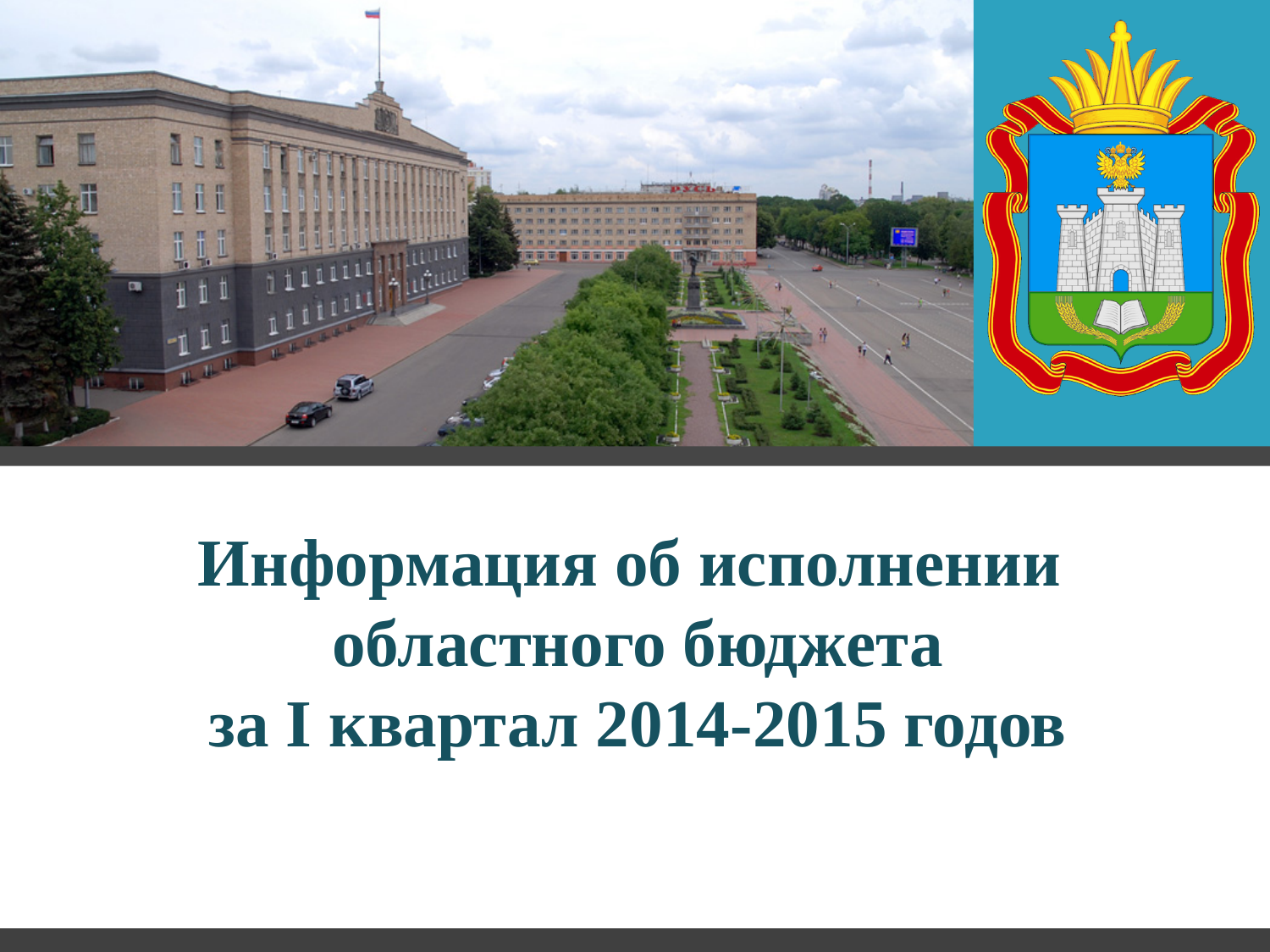

# Информация об исполнении  областного бюджета за I квартал 2014-2015 годов